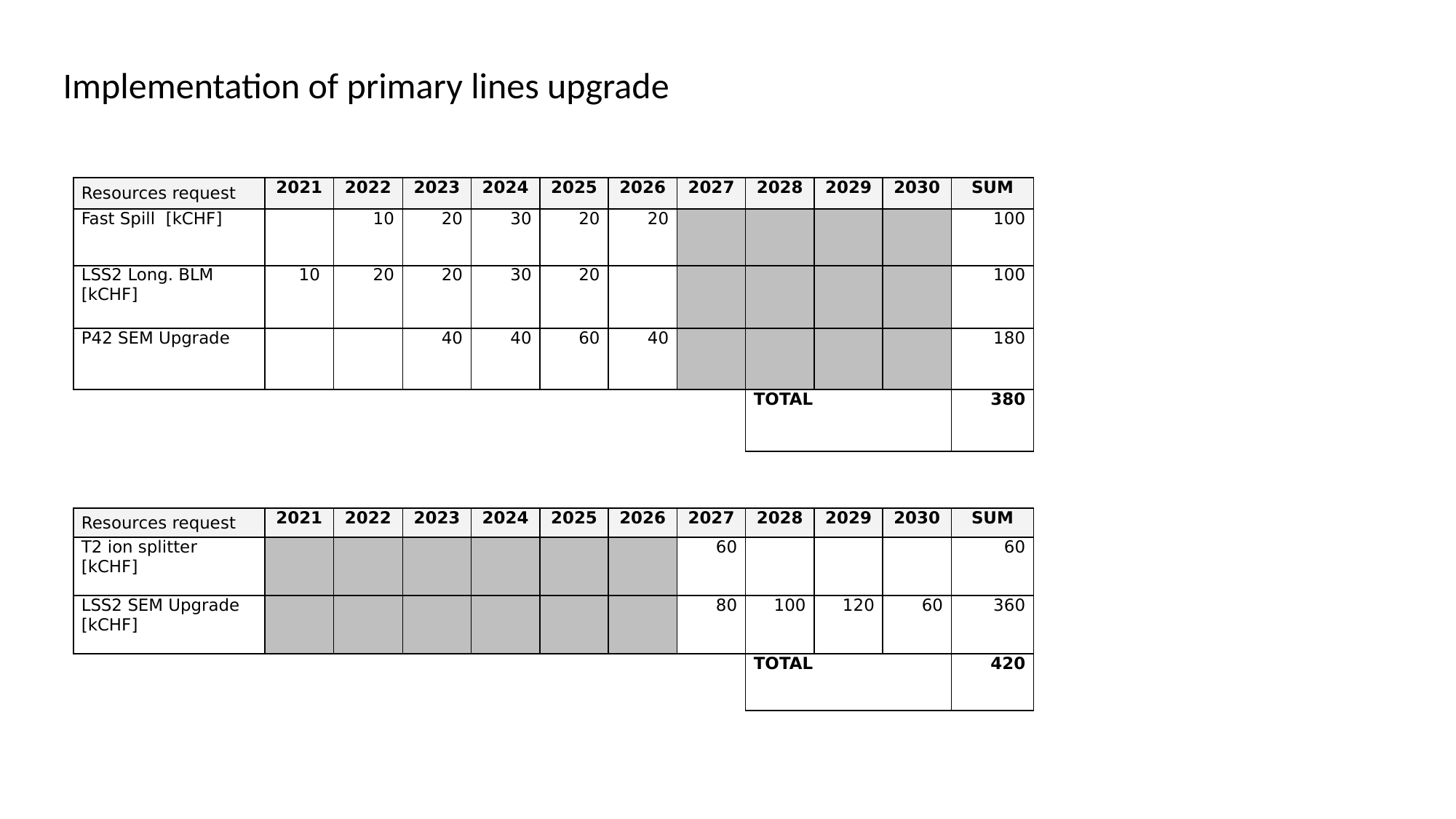

Implementation of primary lines upgrade
| Resources request | 2021 | 2022 | 2023 | 2024 | 2025 | 2026 | 2027 | 2028 | 2029 | 2030 | SUM |
| --- | --- | --- | --- | --- | --- | --- | --- | --- | --- | --- | --- |
| Fast Spill [kCHF] |  | 10 | 20 | 30 | 20 | 20 |  |  |  |  | 100 |
| LSS2 Long. BLM [kCHF] | 10 | 20 | 20 | 30 | 20 |  |  |  |  |  | 100 |
| P42 SEM Upgrade |  |  | 40 | 40 | 60 | 40 |  |  |  |  | 180 |
|  |  |  |  |  |  |  |  | TOTAL |  |  | 380 |
| Resources request | 2021 | 2022 | 2023 | 2024 | 2025 | 2026 | 2027 | 2028 | 2029 | 2030 | SUM |
| --- | --- | --- | --- | --- | --- | --- | --- | --- | --- | --- | --- |
| T2 ion splitter [kCHF] |  |  |  |  |  |  | 60 |  |  |  | 60 |
| LSS2 SEM Upgrade [kCHF] |  |  |  |  |  |  | 80 | 100 | 120 | 60 | 360 |
|  |  |  |  |  |  |  |  | TOTAL |  |  | 420 |